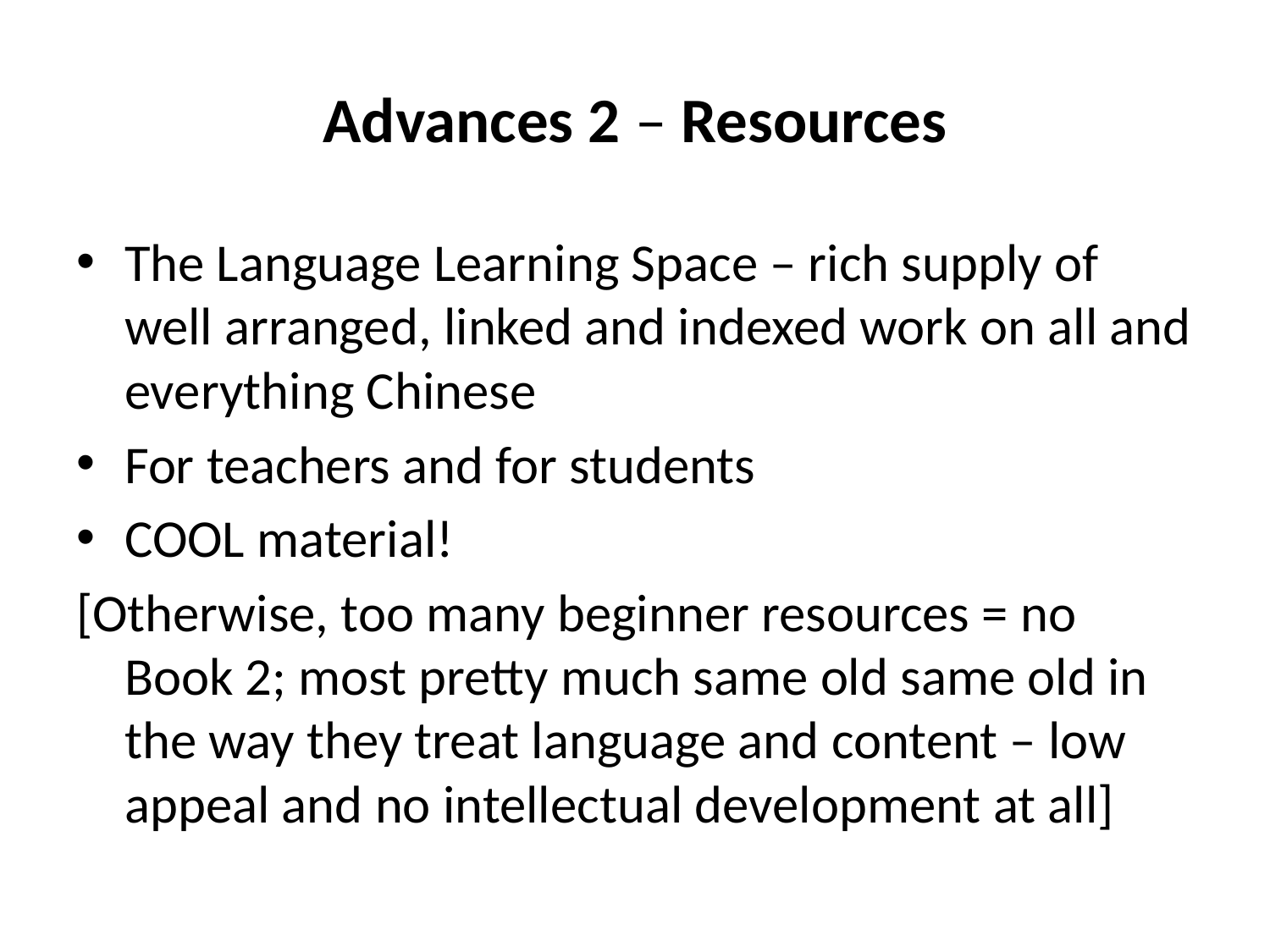

# Advances 2 – Resources
The Language Learning Space – rich supply of well arranged, linked and indexed work on all and everything Chinese
For teachers and for students
COOL material!
[Otherwise, too many beginner resources = no Book 2; most pretty much same old same old in the way they treat language and content – low appeal and no intellectual development at all]